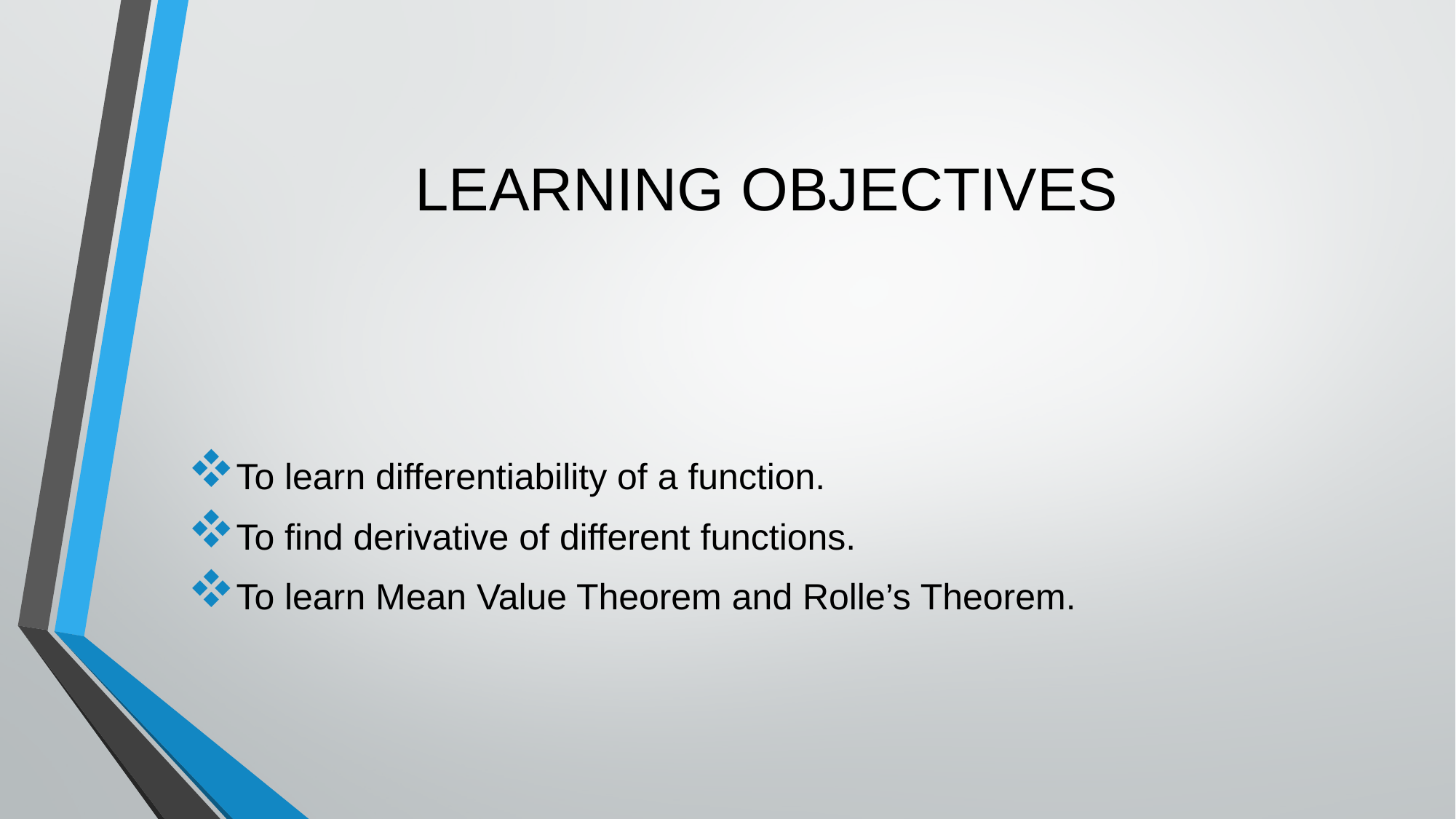

# LEARNING OBJECTIVES

To learn differentiability of a function.
To find derivative of different functions.
To learn Mean Value Theorem and Rolle’s Theorem.